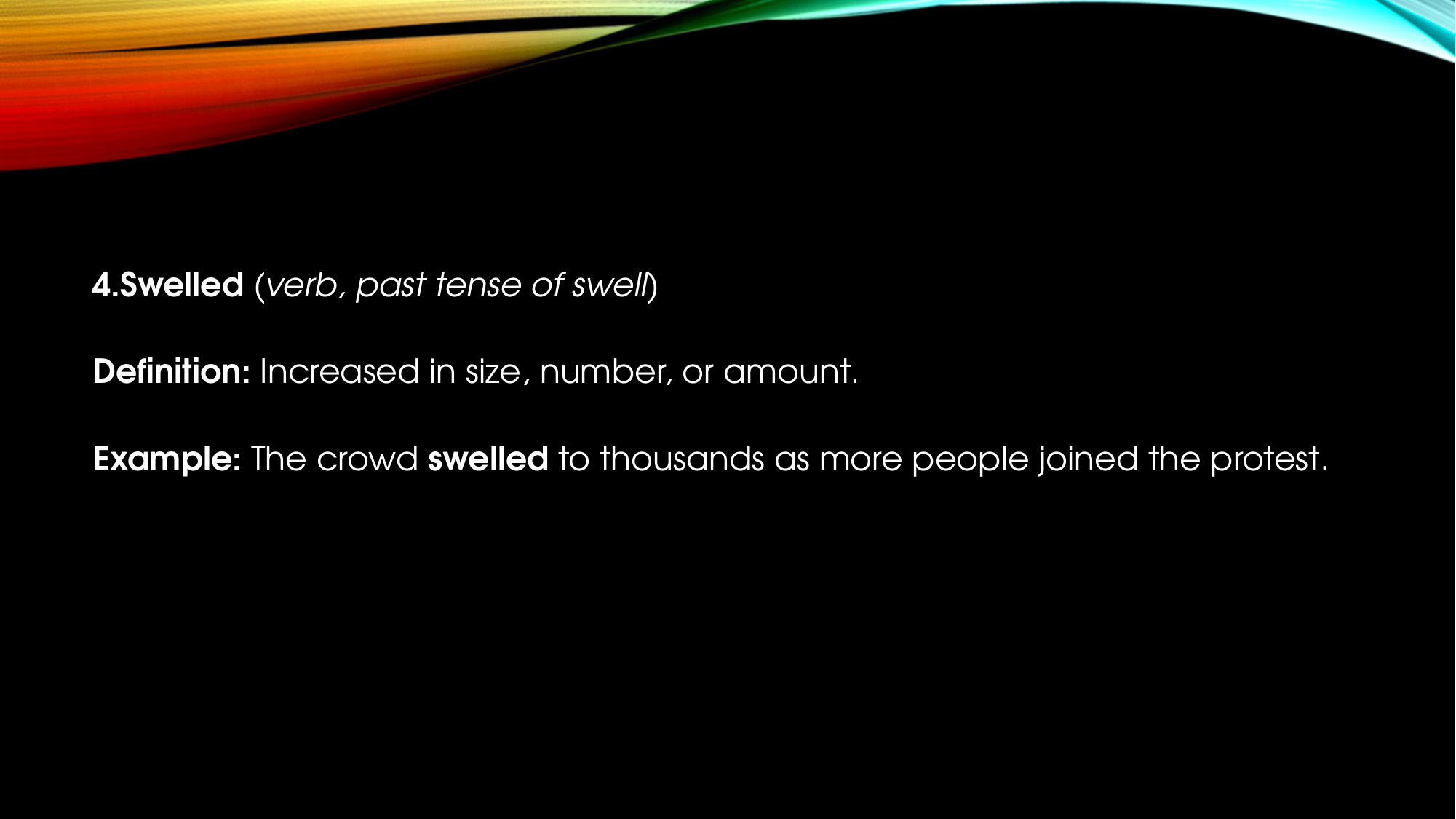

#
4.Swelled (verb, past tense of swell)
Definition: Increased in size, number, or amount.
Example: The crowd swelled to thousands as more people joined the protest.